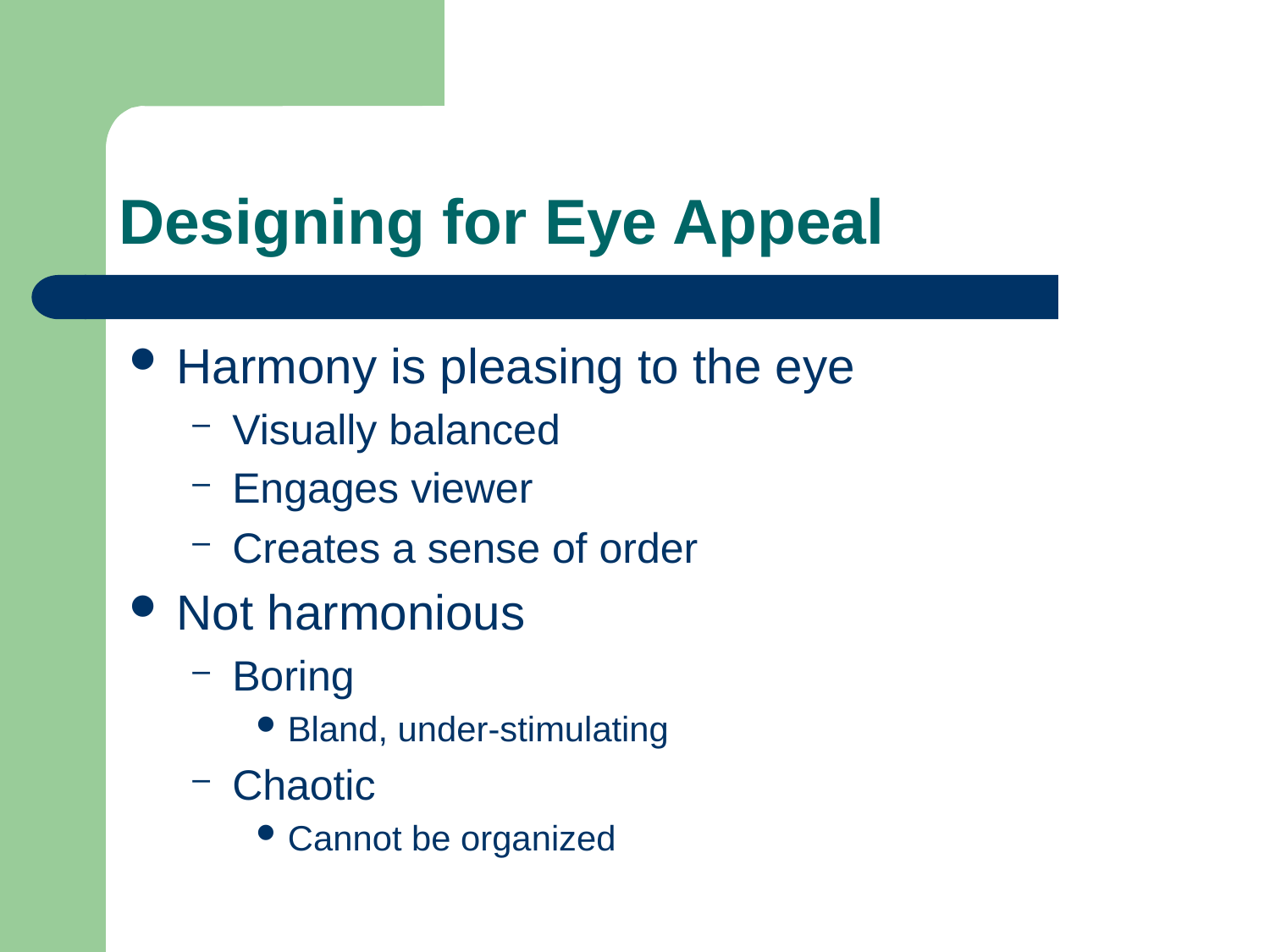

# Designing for Eye Appeal
Harmony is pleasing to the eye
Visually balanced
Engages viewer
Creates a sense of order
Not harmonious
Boring
Bland, under-stimulating
Chaotic
Cannot be organized